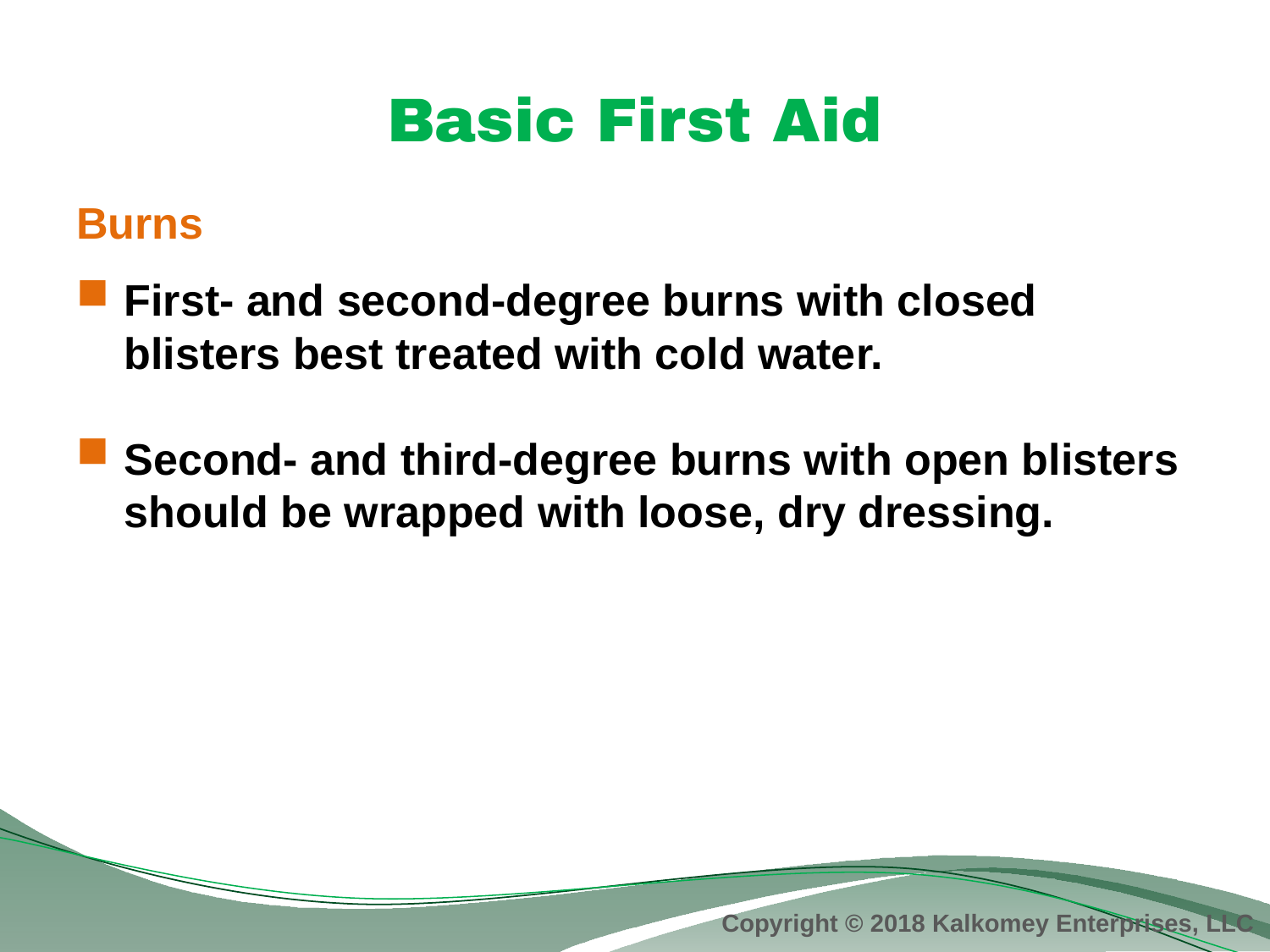

# Basic First Aid
Burns
First- and second-degree burns with closed blisters best treated with cold water.
Second- and third-degree burns with open blisters should be wrapped with loose, dry dressing.